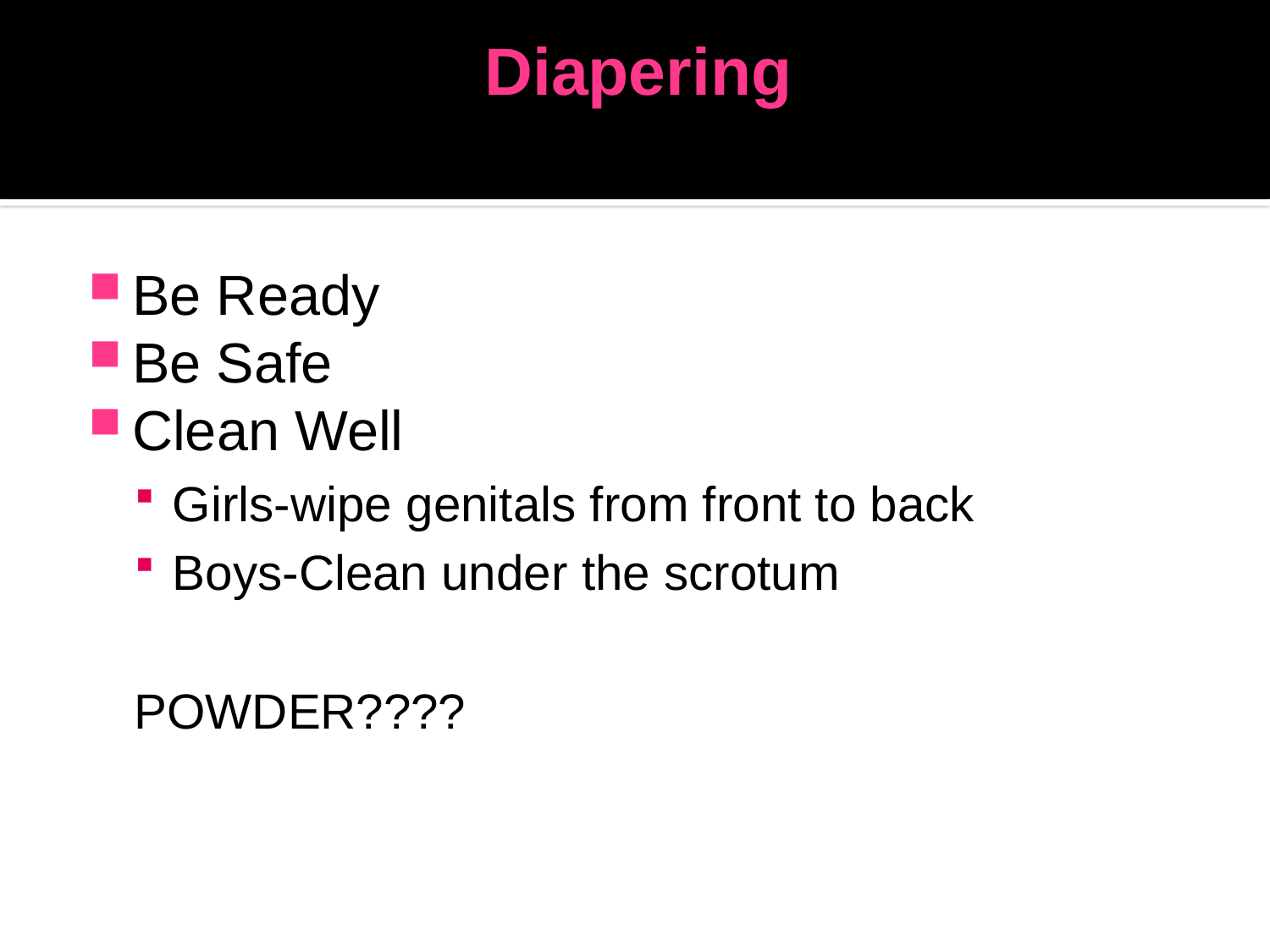

# Diapering
Be Ready
Be Safe
Clean Well
Girls-wipe genitals from front to back
Boys-Clean under the scrotum

POWDER????